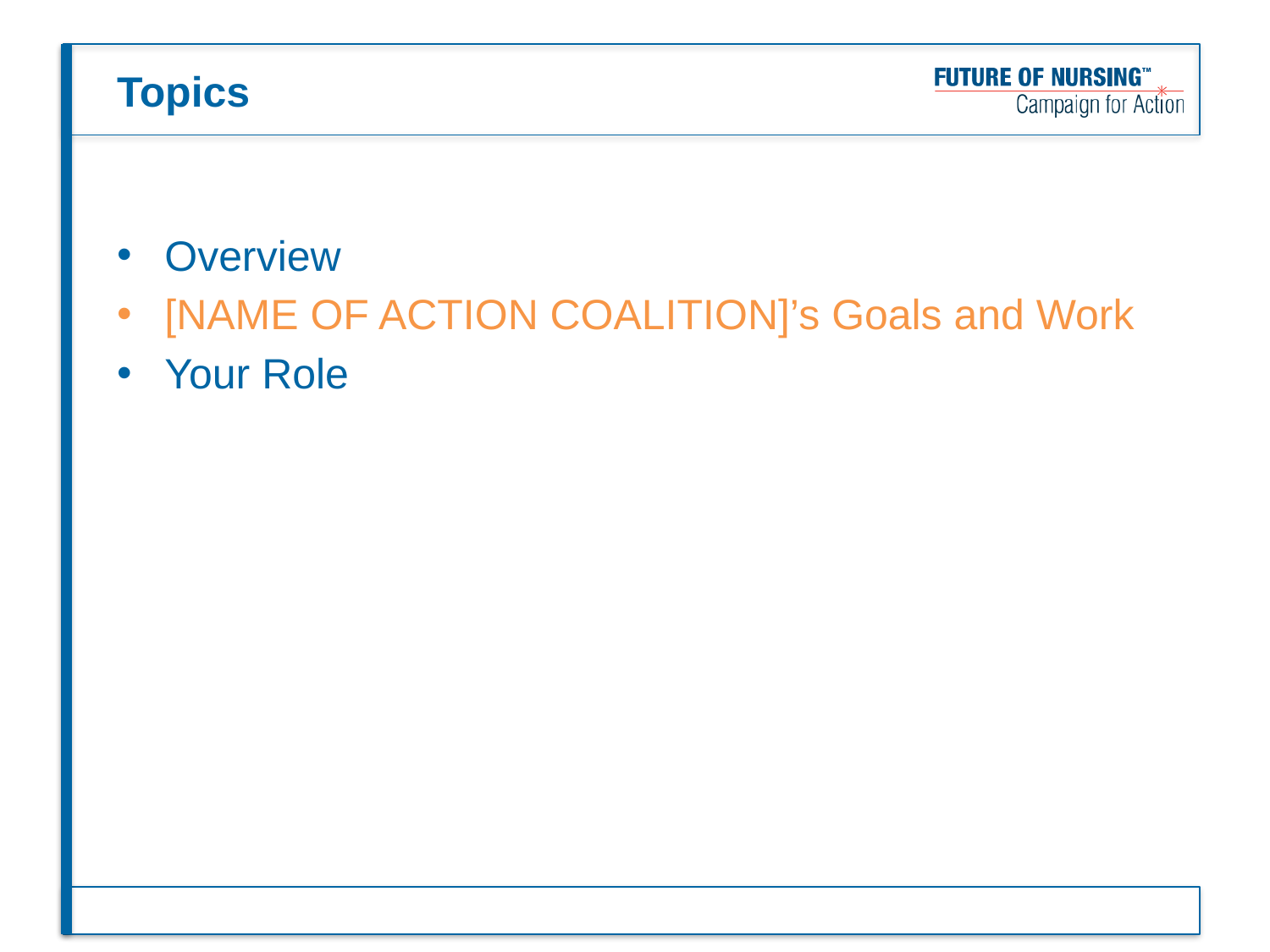

# Topics
Overview
[NAME OF ACTION COALITION]’s Goals and Work
Your Role